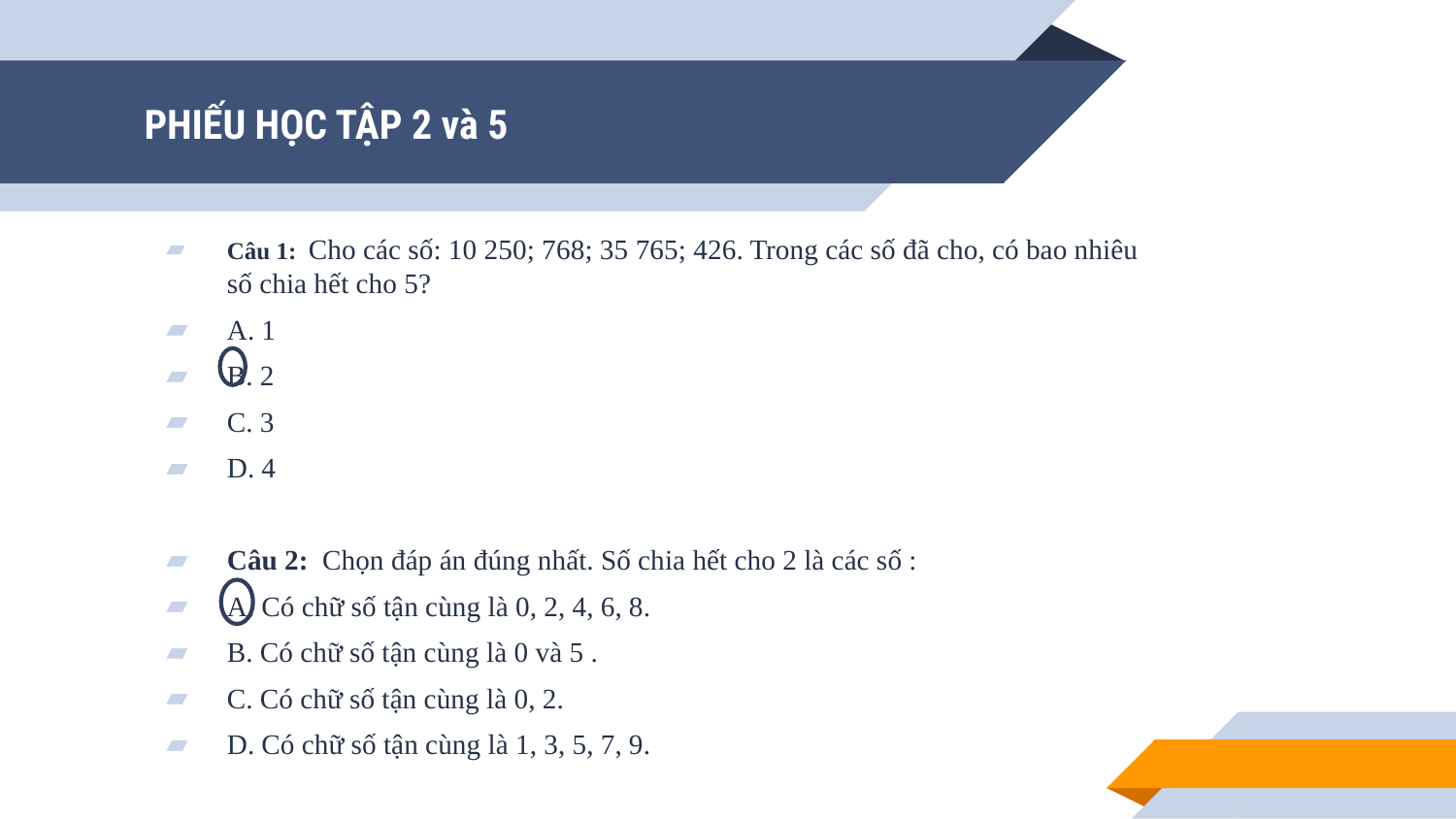

# PHIẾU HỌC TẬP 2 và 5
Câu 1:  Cho các số: 10 250; 768; 35 765; 426. Trong các số đã cho, có bao nhiêu số chia hết cho 5?
A. 1
B. 2
C. 3
D. 4

Câu 2:  Chọn đáp án đúng nhất. Số chia hết cho 2 là các số :
A. Có chữ số tận cùng là 0, 2, 4, 6, 8.
B. Có chữ số tận cùng là 0 và 5 .
C. Có chữ số tận cùng là 0, 2.
D. Có chữ số tận cùng là 1, 3, 5, 7, 9.

17